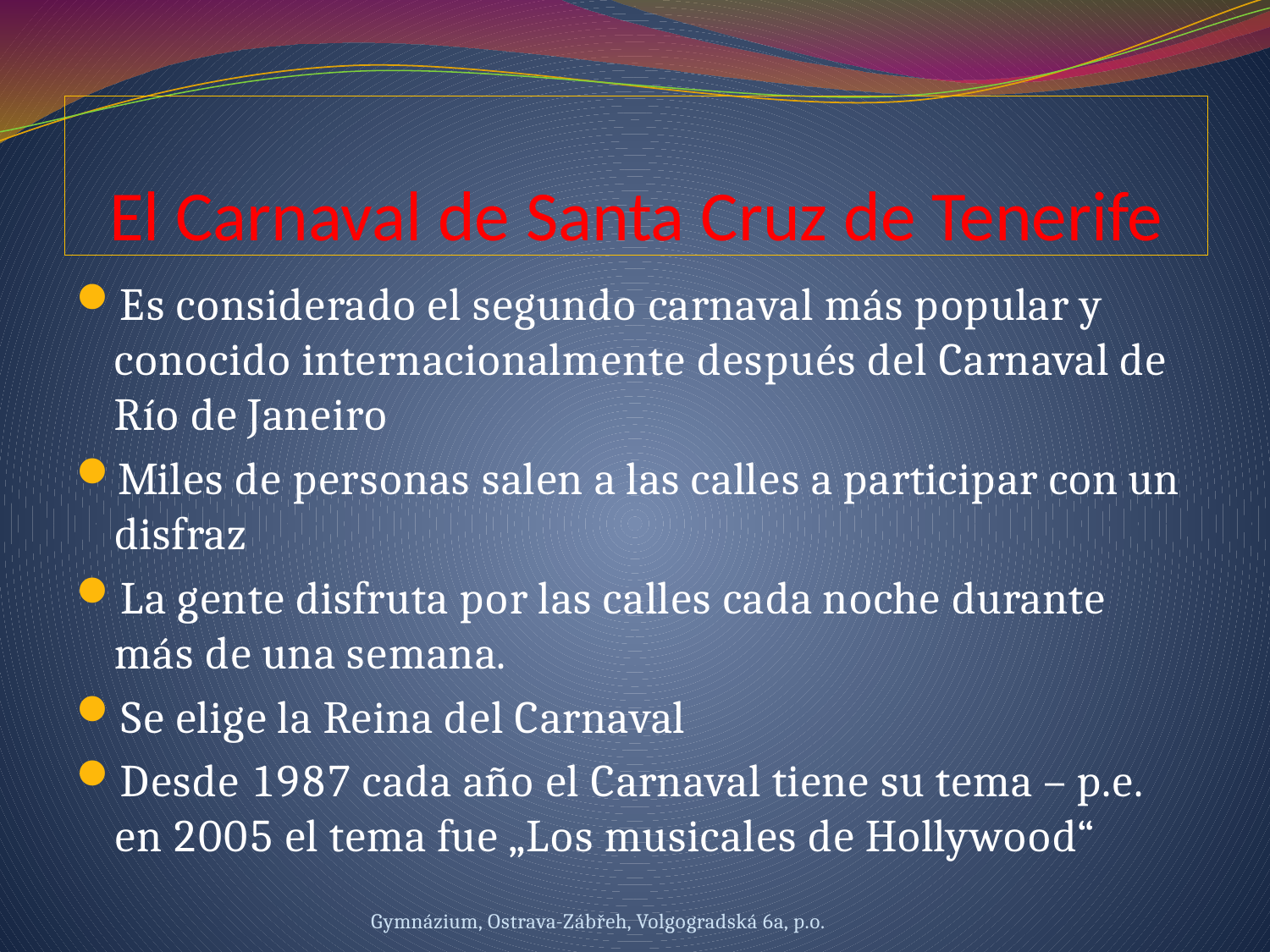

# El Carnaval de Santa Cruz de Tenerife
Es considerado el segundo carnaval más popular y conocido internacionalmente después del Carnaval de Río de Janeiro
Miles de personas salen a las calles a participar con un disfraz
La gente disfruta por las calles cada noche durante más de una semana.
Se elige la Reina del Carnaval
Desde 1987 cada año el Carnaval tiene su tema – p.e. en 2005 el tema fue „Los musicales de Hollywood“
Gymnázium, Ostrava-Zábřeh, Volgogradská 6a, p.o.